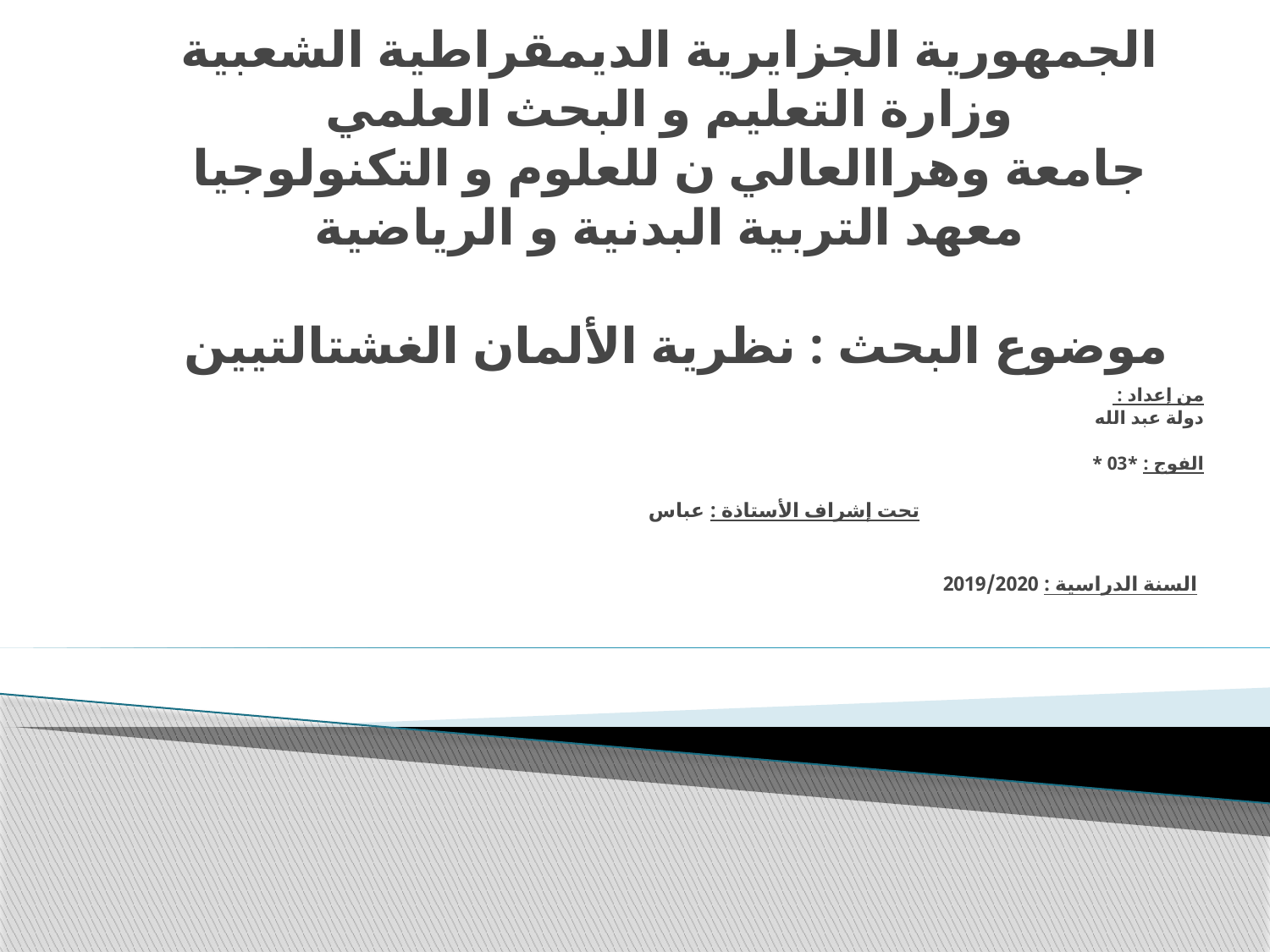

# الجمهورية الجزايرية الديمقراطية الشعبية وزارة التعليم و البحث العلمي جامعة وهراالعالي ن للعلوم و التكنولوجيا معهد التربية البدنية و الرياضية موضوع البحث : نظرية الألمان الغشتالتيين
من إعداد :
دولة عبد الله

الفوج : *03 *

                                                                                                                                                                        تحت إشراف الأستاذة : عباس

	                                السنة الدراسية : 2019/2020